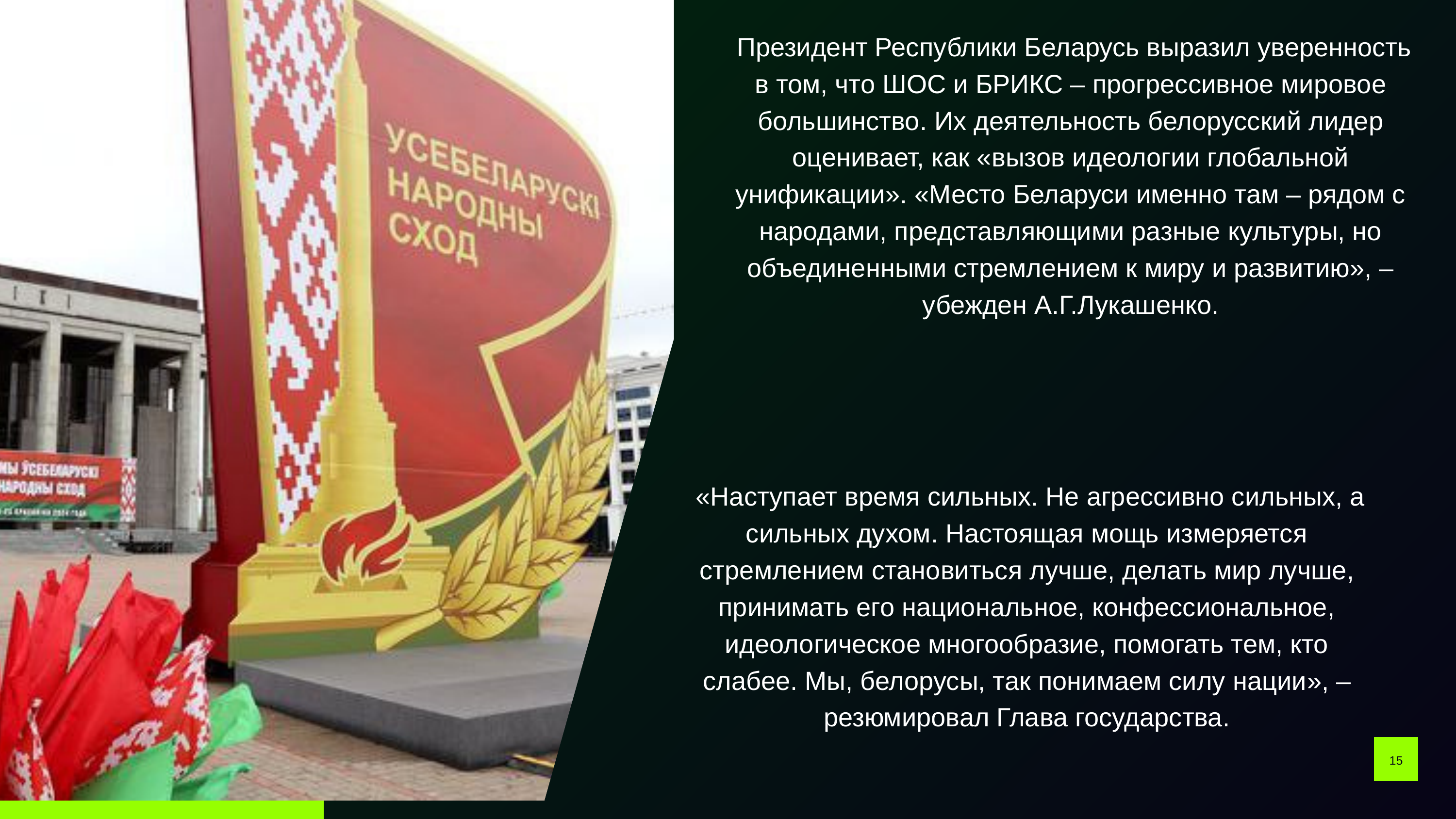

Президент Республики Беларусь выразил уверенность в том, что ШОС и БРИКС – прогрессивное мировое большинство. Их деятельность белорусский лидер оценивает, как «вызов идеологии глобальной унификации». «Место Беларуси именно там – рядом с народами, представляющими разные культуры, но объединенными стремлением к миру и развитию», – убежден А.Г.Лукашенко.

 «Наступает время сильных. Не агрессивно сильных, а сильных духом. Настоящая мощь измеряется стремлением становиться лучше, делать мир лучше, принимать его национальное, конфессиональное, идеологическое многообразие, помогать тем, кто слабее. Мы, белорусы, так понимаем силу нации», – резюмировал Глава государства.

15